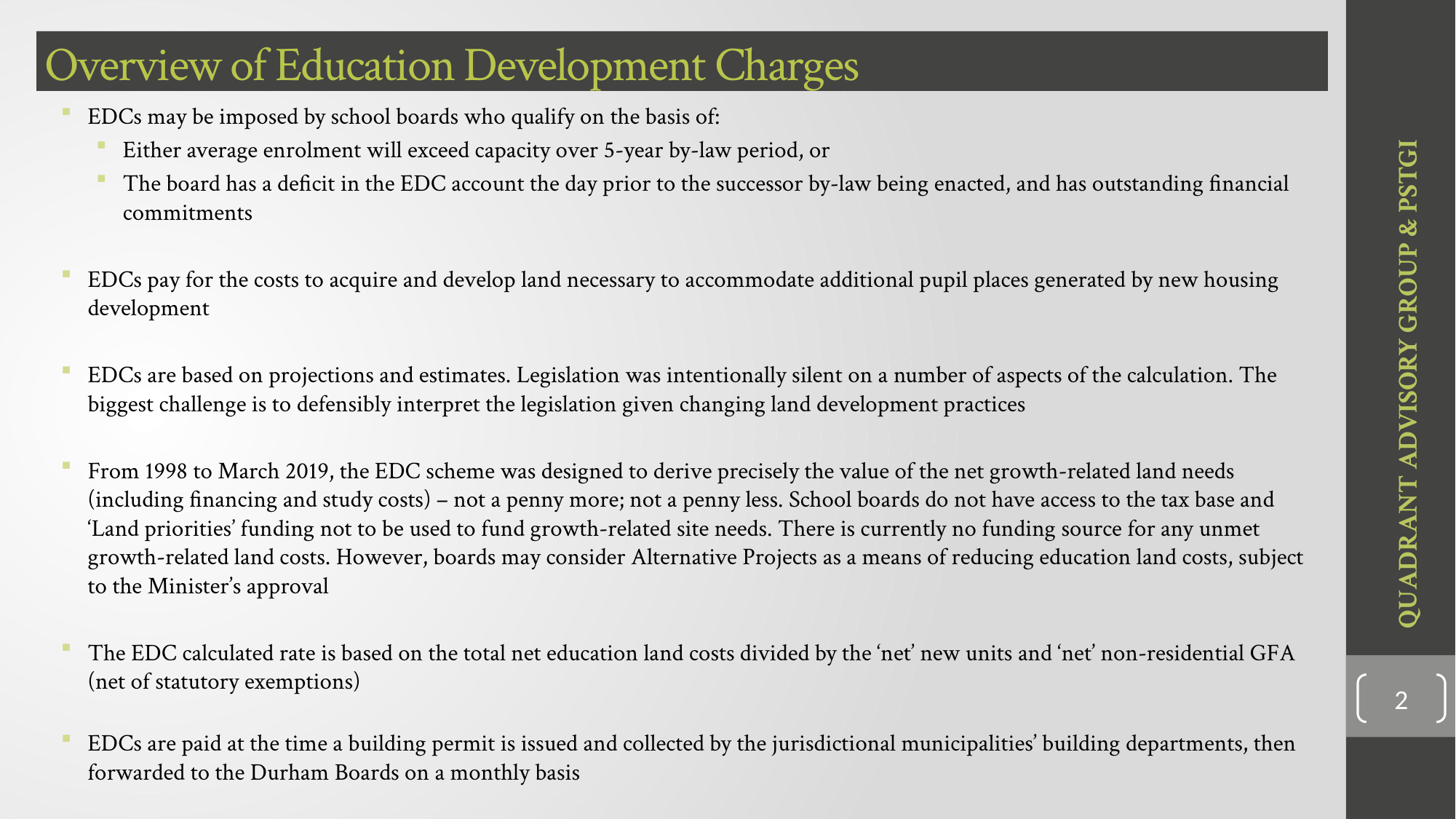

# Overview of Education Development Charges
EDCs may be imposed by school boards who qualify on the basis of:
Either average enrolment will exceed capacity over 5-year by-law period, or
The board has a deficit in the EDC account the day prior to the successor by-law being enacted, and has outstanding financial commitments

EDCs pay for the costs to acquire and develop land necessary to accommodate additional pupil places generated by new housing development

EDCs are based on projections and estimates. Legislation was intentionally silent on a number of aspects of the calculation. The biggest challenge is to defensibly interpret the legislation given changing land development practices

From 1998 to March 2019, the EDC scheme was designed to derive precisely the value of the net growth-related land needs (including financing and study costs) – not a penny more; not a penny less. School boards do not have access to the tax base and ‘Land priorities’ funding not to be used to fund growth-related site needs. There is currently no funding source for any unmet growth-related land costs. However, boards may consider Alternative Projects as a means of reducing education land costs, subject to the Minister’s approval

The EDC calculated rate is based on the total net education land costs divided by the ‘net’ new units and ‘net’ non-residential GFA (net of statutory exemptions)

EDCs are paid at the time a building permit is issued and collected by the jurisdictional municipalities’ building departments, then forwarded to the Durham Boards on a monthly basis

QUADRANT ADVISORY GROUP & PSTGI
2